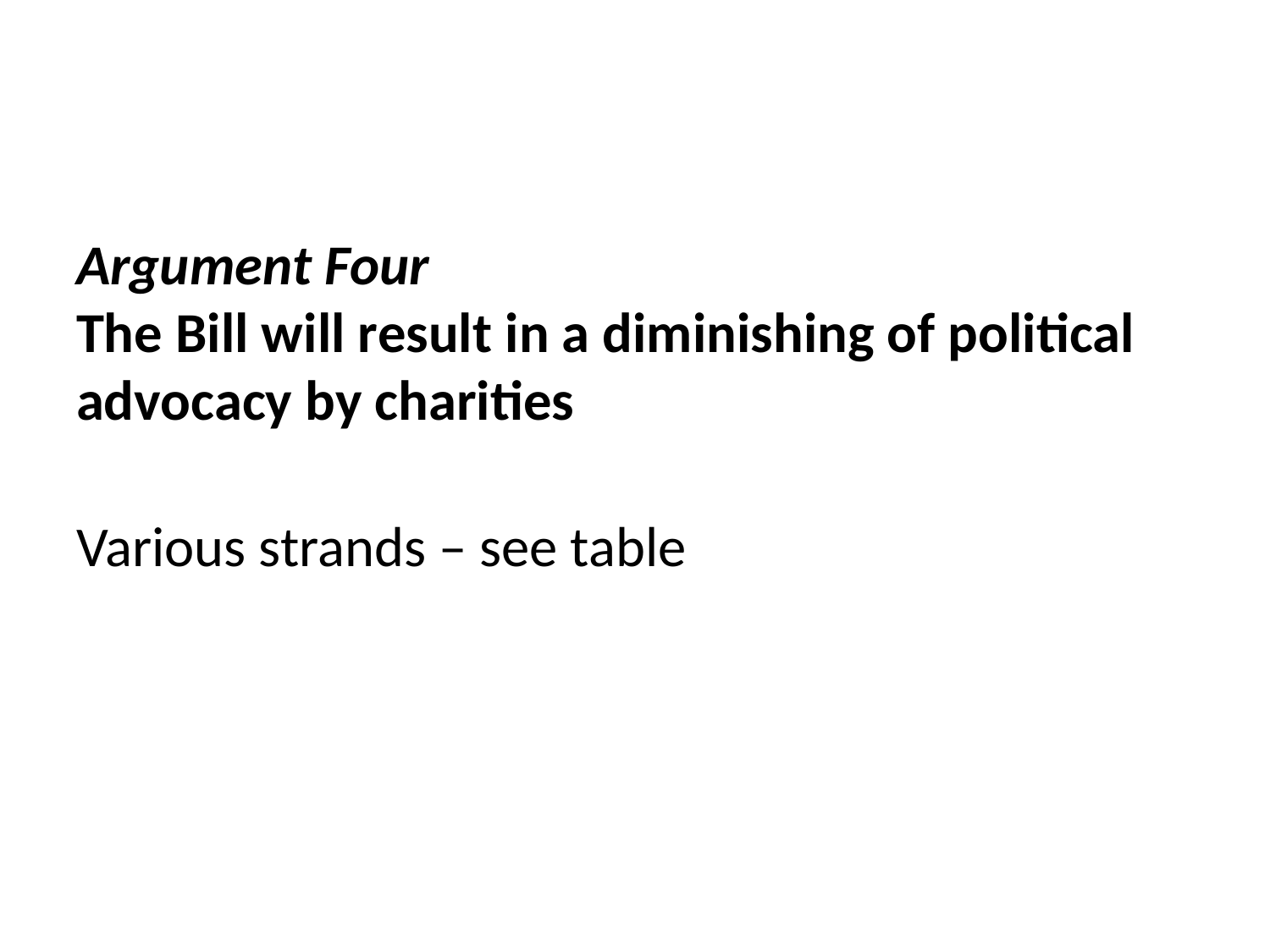

#
Argument Four
The Bill will result in a diminishing of political advocacy by charities
Various strands – see table